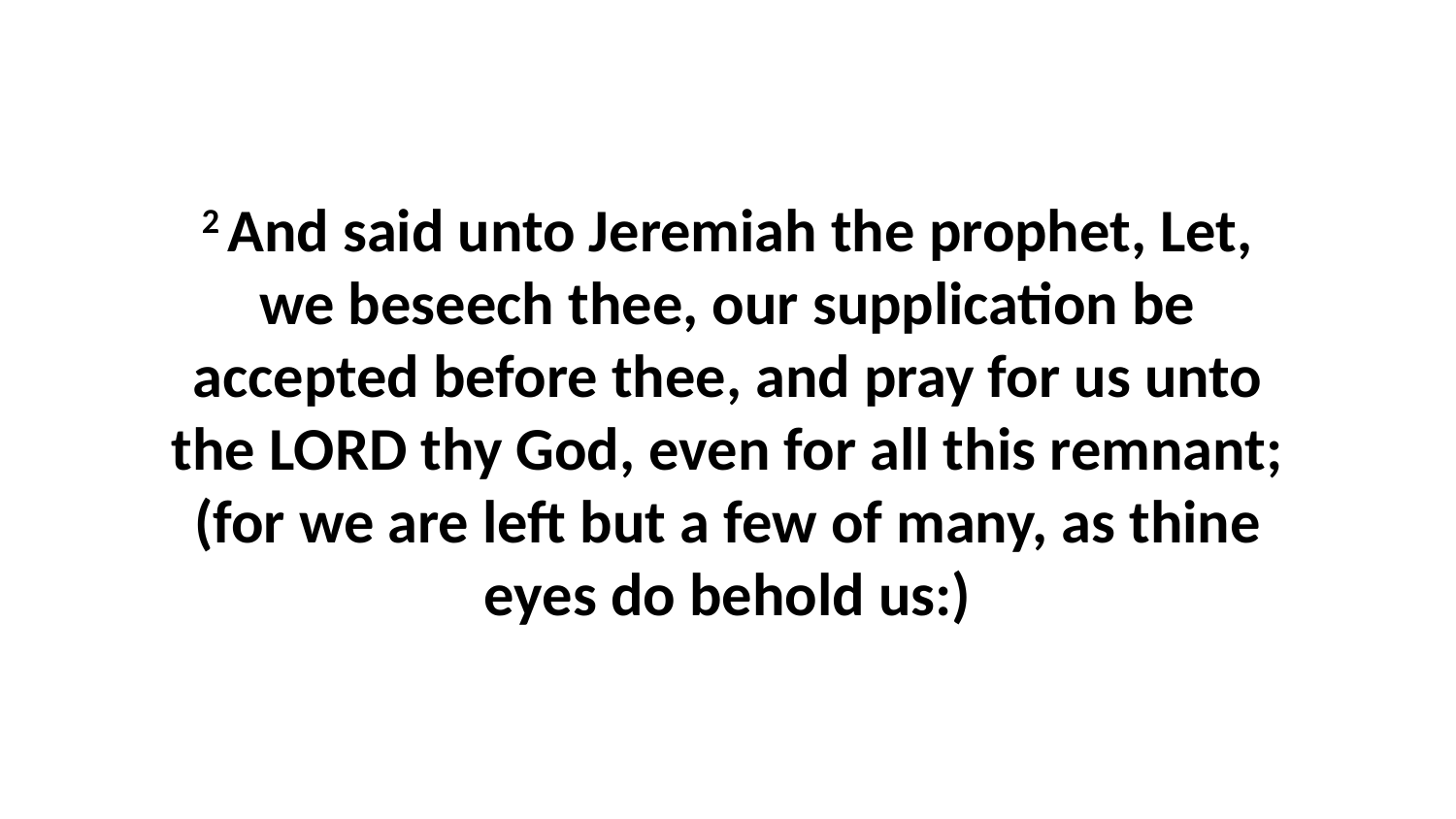

2 And said unto Jeremiah the prophet, Let, we beseech thee, our supplication be accepted before thee, and pray for us unto the LORD thy God, even for all this remnant; (for we are left but a few of many, as thine eyes do behold us:)